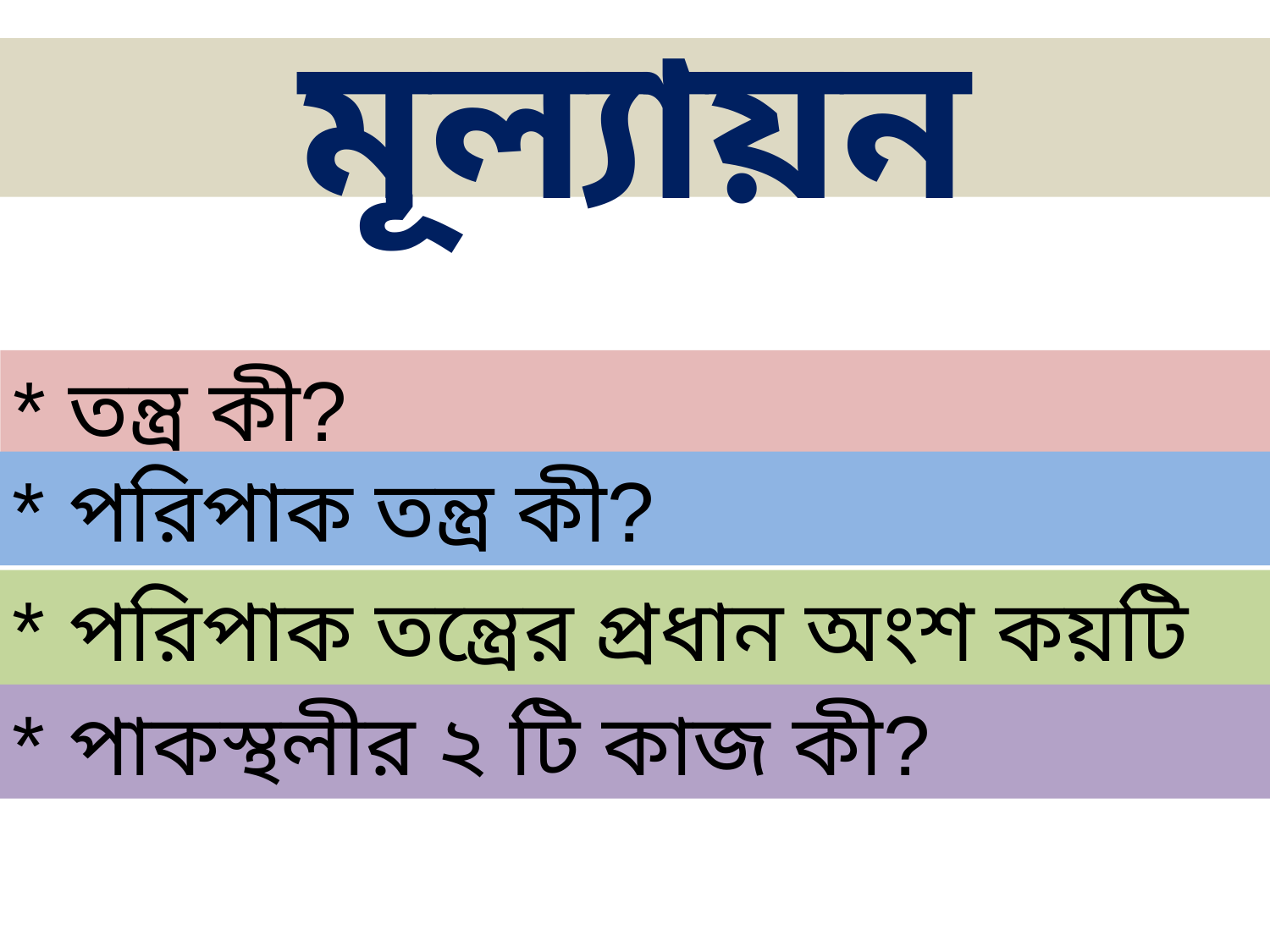

# মূল্যায়ন
* তন্ত্র কী?
* পরিপাক তন্ত্র কী?
* পরিপাক তন্ত্রের প্রধান অংশ কয়টি ও  কী কী?
* পাকস্থলীর ২ টি কাজ কী?